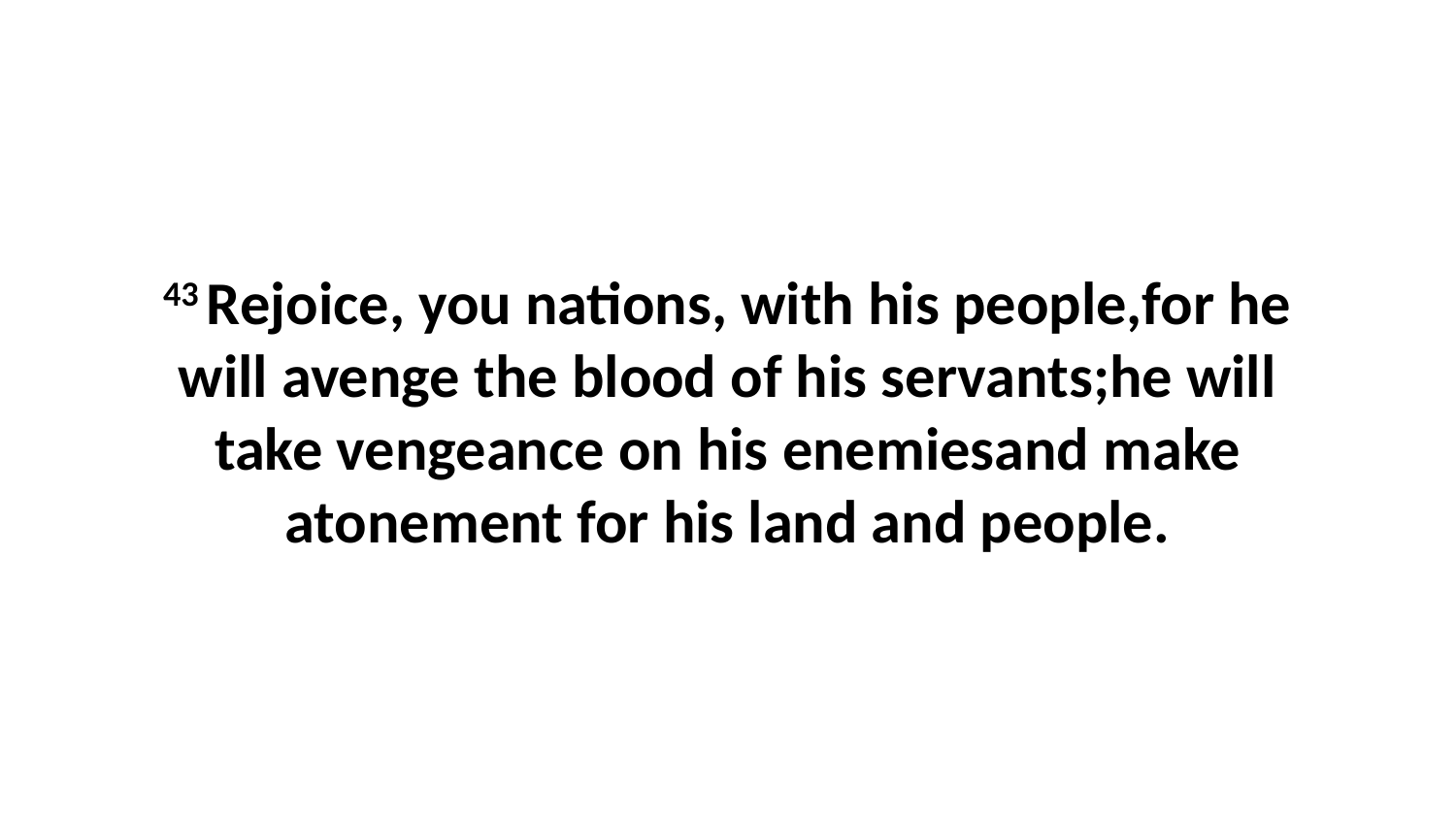

43 Rejoice, you nations, with his people,for he will avenge the blood of his servants;he will take vengeance on his enemiesand make atonement for his land and people.